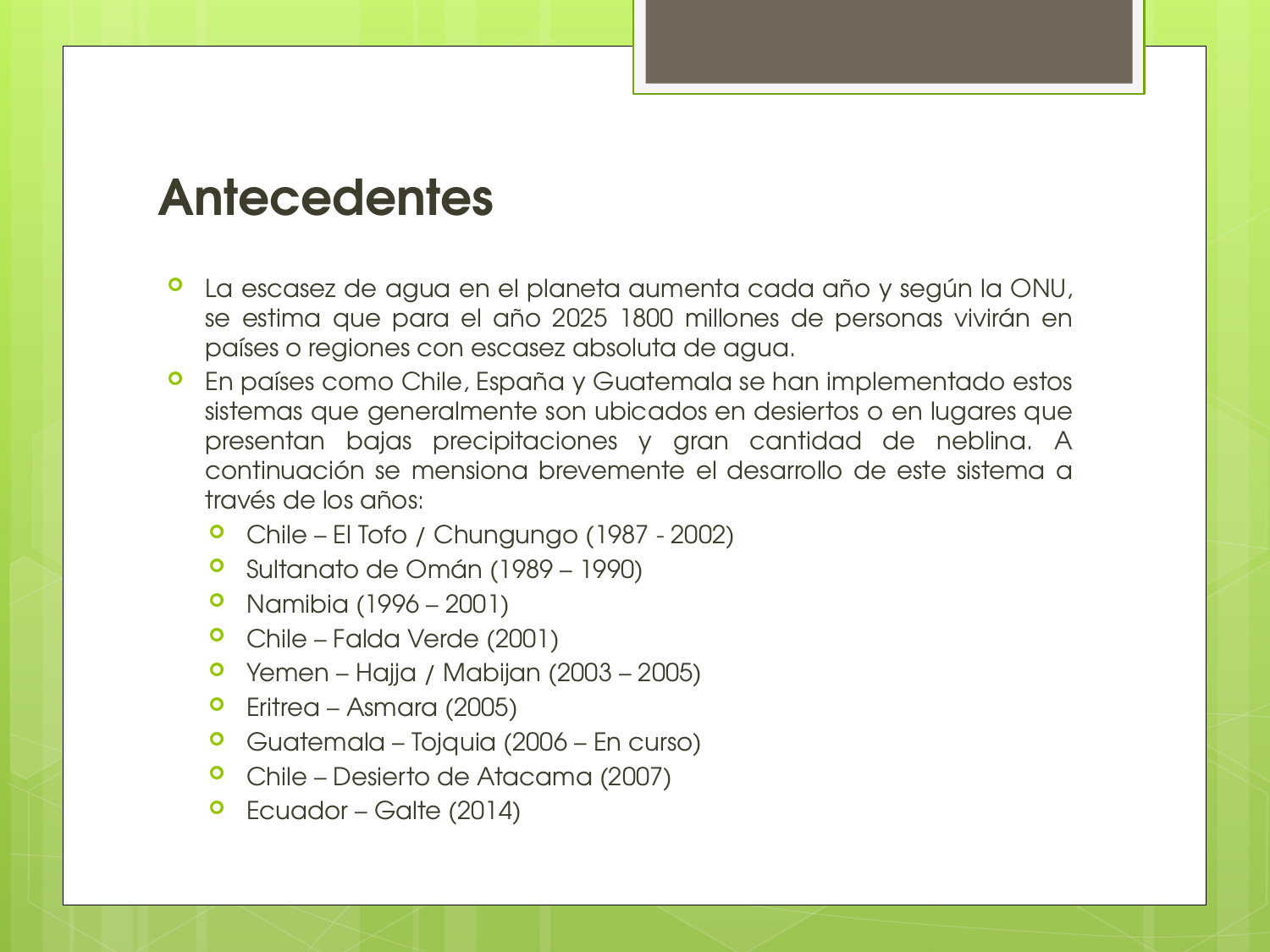

# Antecedentes
La escasez de agua en el planeta aumenta cada año y según la ONU, se estima que para el año 2025 1800 millones de personas vivirán en países o regiones con escasez absoluta de agua.
En países como Chile, España y Guatemala se han implementado estos sistemas que generalmente son ubicados en desiertos o en lugares que presentan bajas precipitaciones y gran cantidad de neblina. A continuación se mensiona brevemente el desarrollo de este sistema a través de los años:
Chile – El Tofo / Chungungo (1987 - 2002)
Sultanato de Omán (1989 – 1990)
Namibia (1996 – 2001)
Chile – Falda Verde (2001)
Yemen – Hajja / Mabijan (2003 – 2005)
Eritrea – Asmara (2005)
Guatemala – Tojquia (2006 – En curso)
Chile – Desierto de Atacama (2007)
Ecuador – Galte (2014)